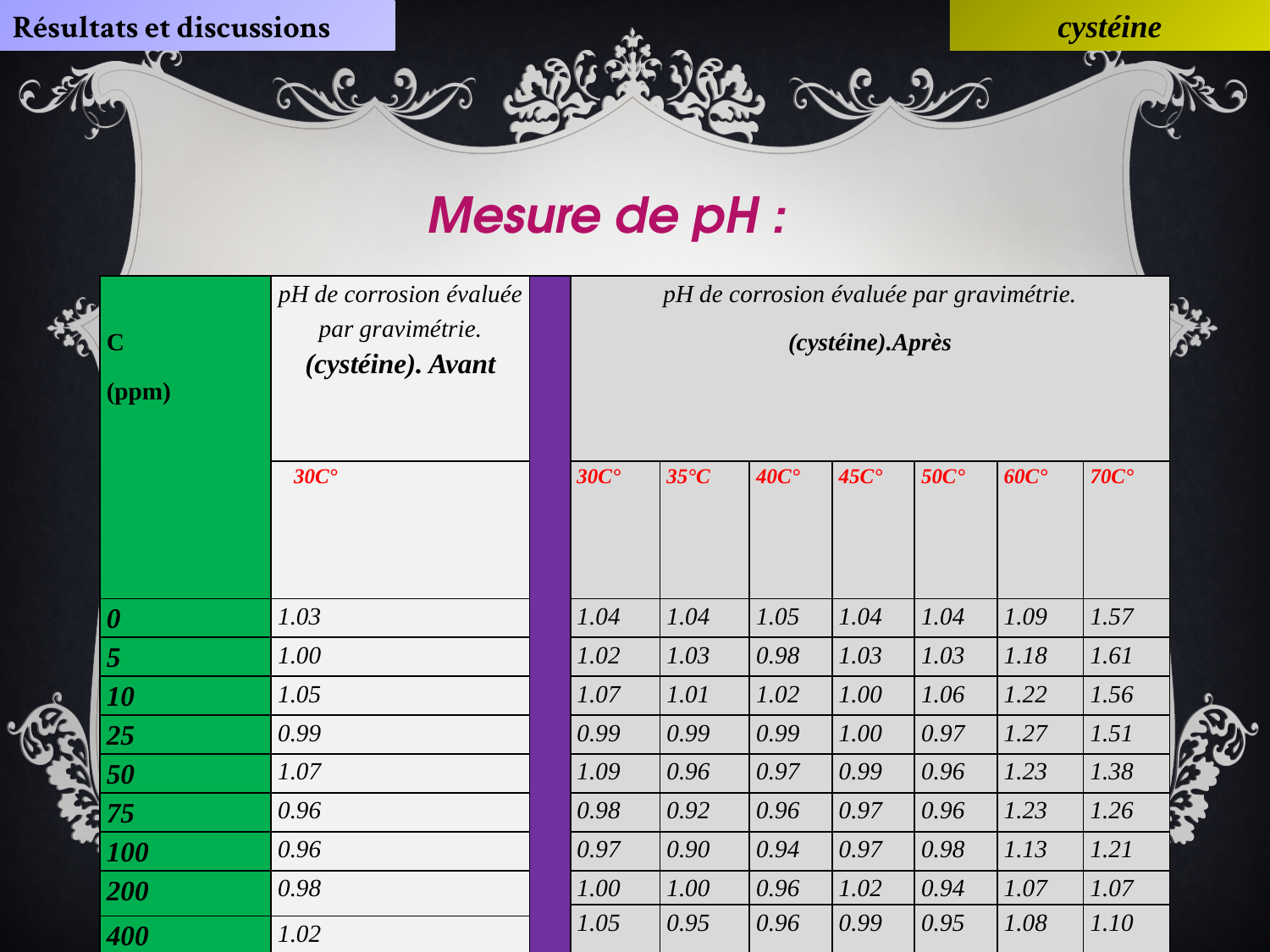

Résultats et discussions
cystéine
Mesure de pH :
| C (ppm) | pH de corrosion évaluée par gravimétrie. (cystéine). Avant |  |  | pH de corrosion évaluée par gravimétrie. (cystéine).Après |  |  |  |  |  |  |
| --- | --- | --- | --- | --- | --- | --- | --- | --- | --- | --- |
|  | 30C° |  |  | 30C° | 35°C | 40C° | 45C° | 50C° | 60C° | 70C° |
| 0 | 1.03 |  |  | 1.04 | 1.04 | 1.05 | 1.04 | 1.04 | 1.09 | 1.57 |
| 5 | 1.00 |  |  | 1.02 | 1.03 | 0.98 | 1.03 | 1.03 | 1.18 | 1.61 |
| 10 | 1.05 |  |  | 1.07 | 1.01 | 1.02 | 1.00 | 1.06 | 1.22 | 1.56 |
| 25 | 0.99 |  |  | 0.99 | 0.99 | 0.99 | 1.00 | 0.97 | 1.27 | 1.51 |
| 50 | 1.07 |  |  | 1.09 | 0.96 | 0.97 | 0.99 | 0.96 | 1.23 | 1.38 |
| 75 | 0.96 |  |  | 0.98 | 0.92 | 0.96 | 0.97 | 0.96 | 1.23 | 1.26 |
| 100 | 0.96 |  |  | 0.97 | 0.90 | 0.94 | 0.97 | 0.98 | 1.13 | 1.21 |
| 200 | 0.98 |  |  | 1.00 | 1.00 | 0.96 | 1.02 | 0.94 | 1.07 | 1.07 |
|  |  |  |  | 1.05 | 0.95 | 0.96 | 0.99 | 0.95 | 1.08 | 1.10 |
| 400 | 1.02 |  |  |  |  |  |  |  |  |  |